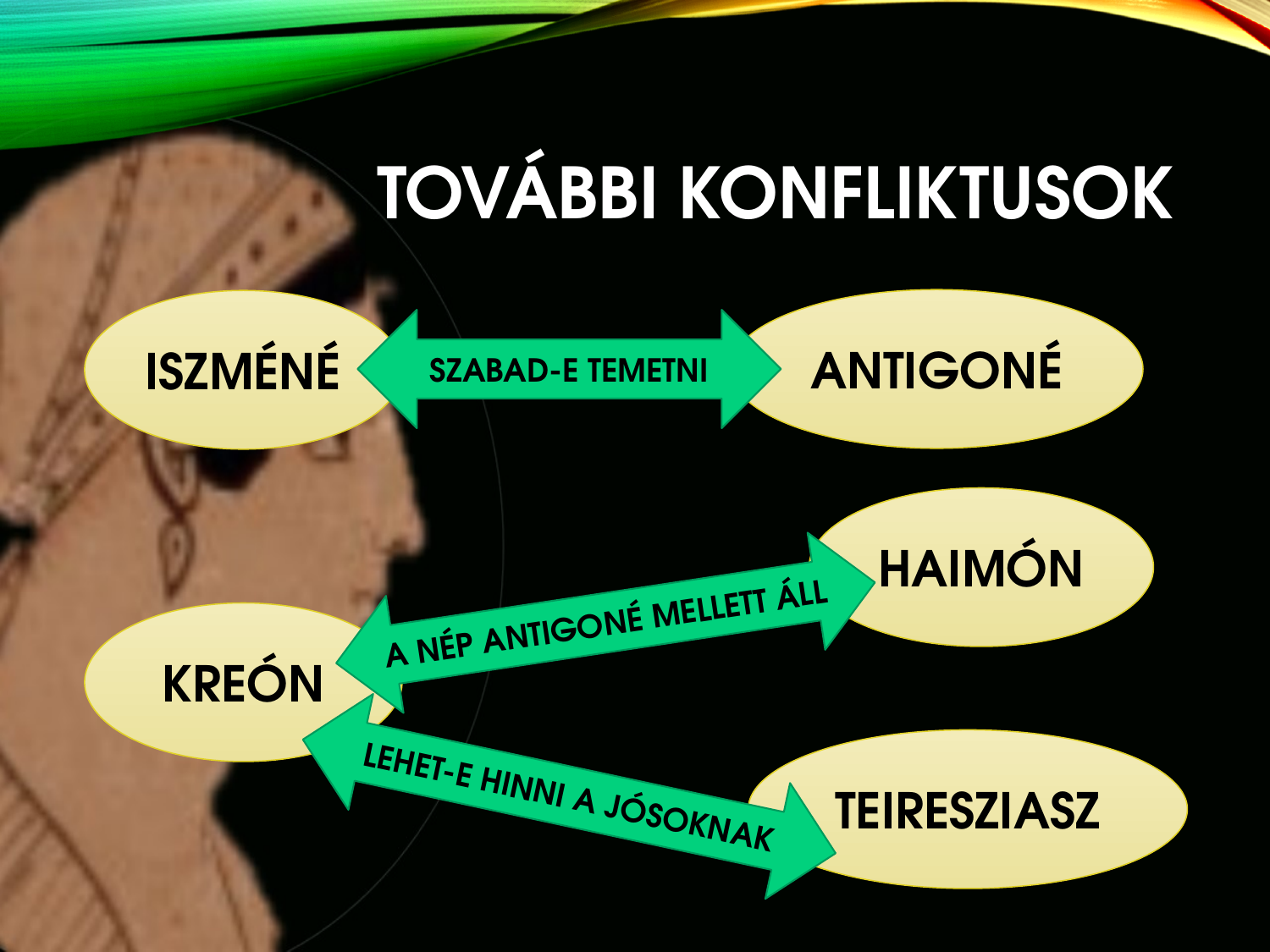

# További konfliktusok
ANTIGONÉ
ISZMÉNÉ
SZABAD-E TEMETNI
HAIMÓN
A NÉP ANTIGONÉ MELLETT ÁLL
KREÓN
TEIRESZIASZ
LEHET-E HINNI A JÓSOKNAK